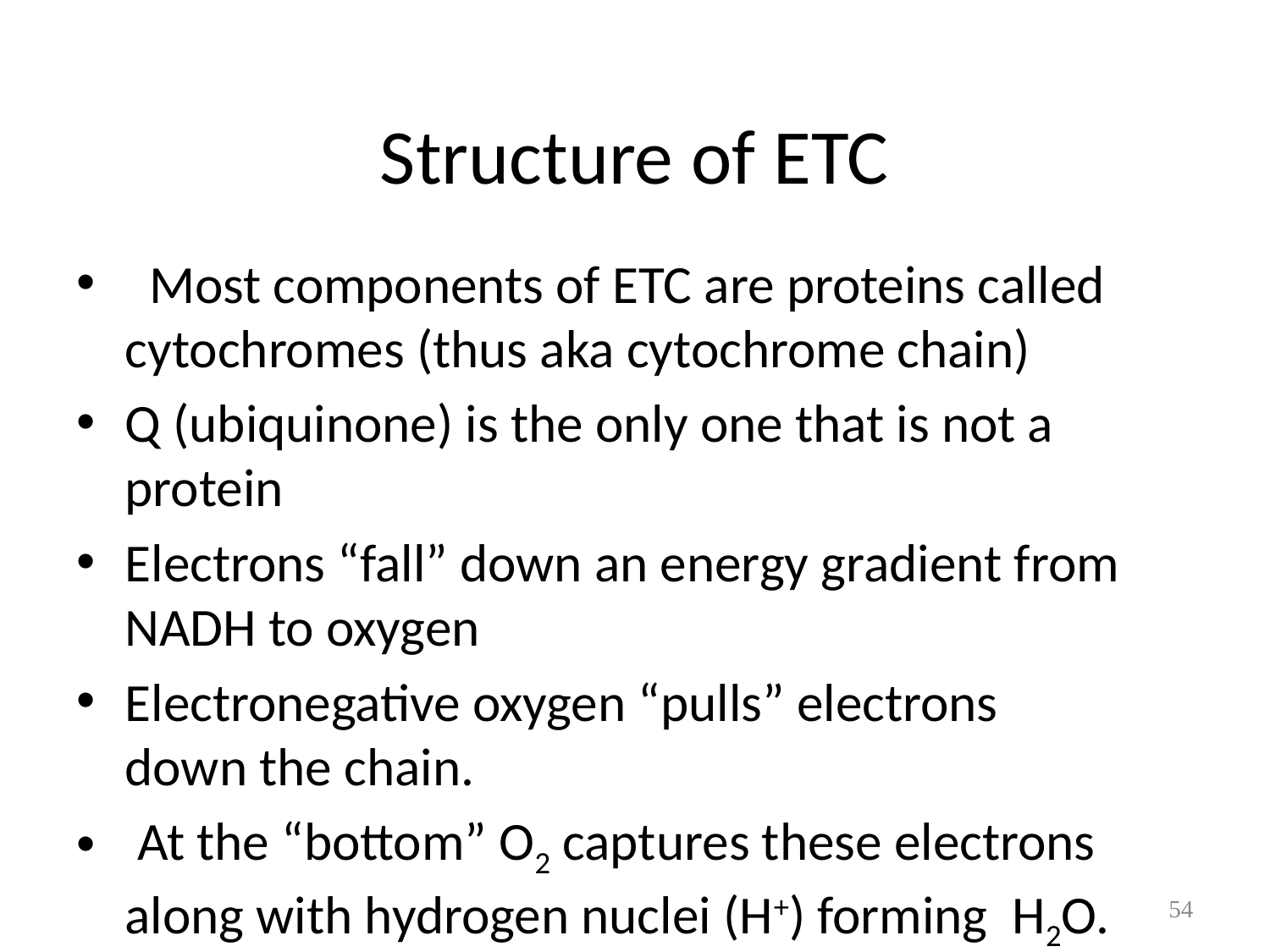

# Structure of ETC
  Most components of ETC are proteins called cytochromes (thus aka cytochrome chain)
Q (ubiquinone) is the only one that is not a protein
Electrons “fall” down an energy gradient from NADH to oxygen
Electronegative oxygen “pulls” electrons down the chain.
 At the “bottom” O2 captures these electrons along with hydrogen nuclei (H+) forming  H2O.

54